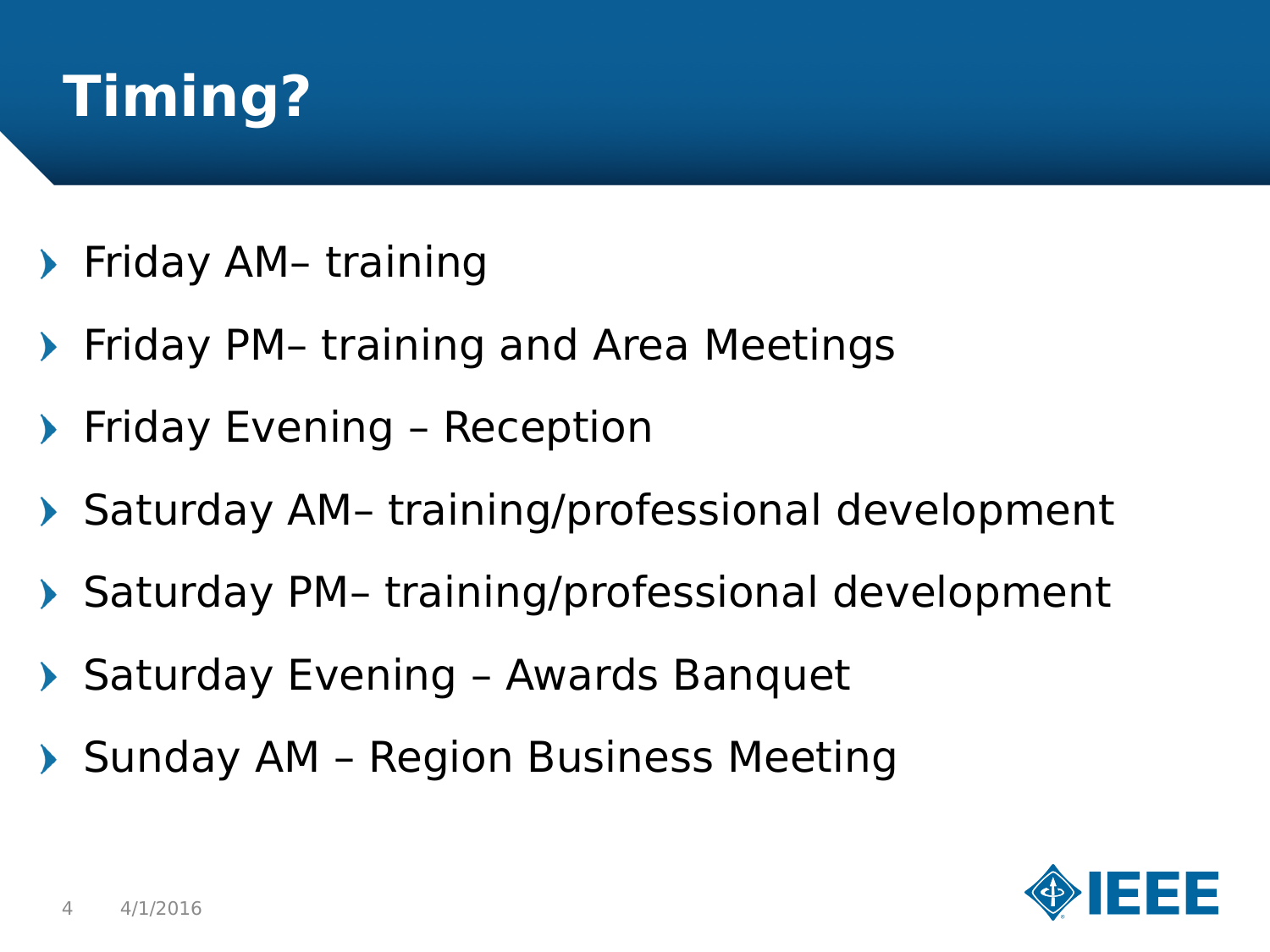

# Timing?
Friday AM– training
Friday PM– training and Area Meetings
Friday Evening – Reception
Saturday AM– training/professional development
Saturday PM– training/professional development
Saturday Evening – Awards Banquet
Sunday AM – Region Business Meeting
4
4/1/2016